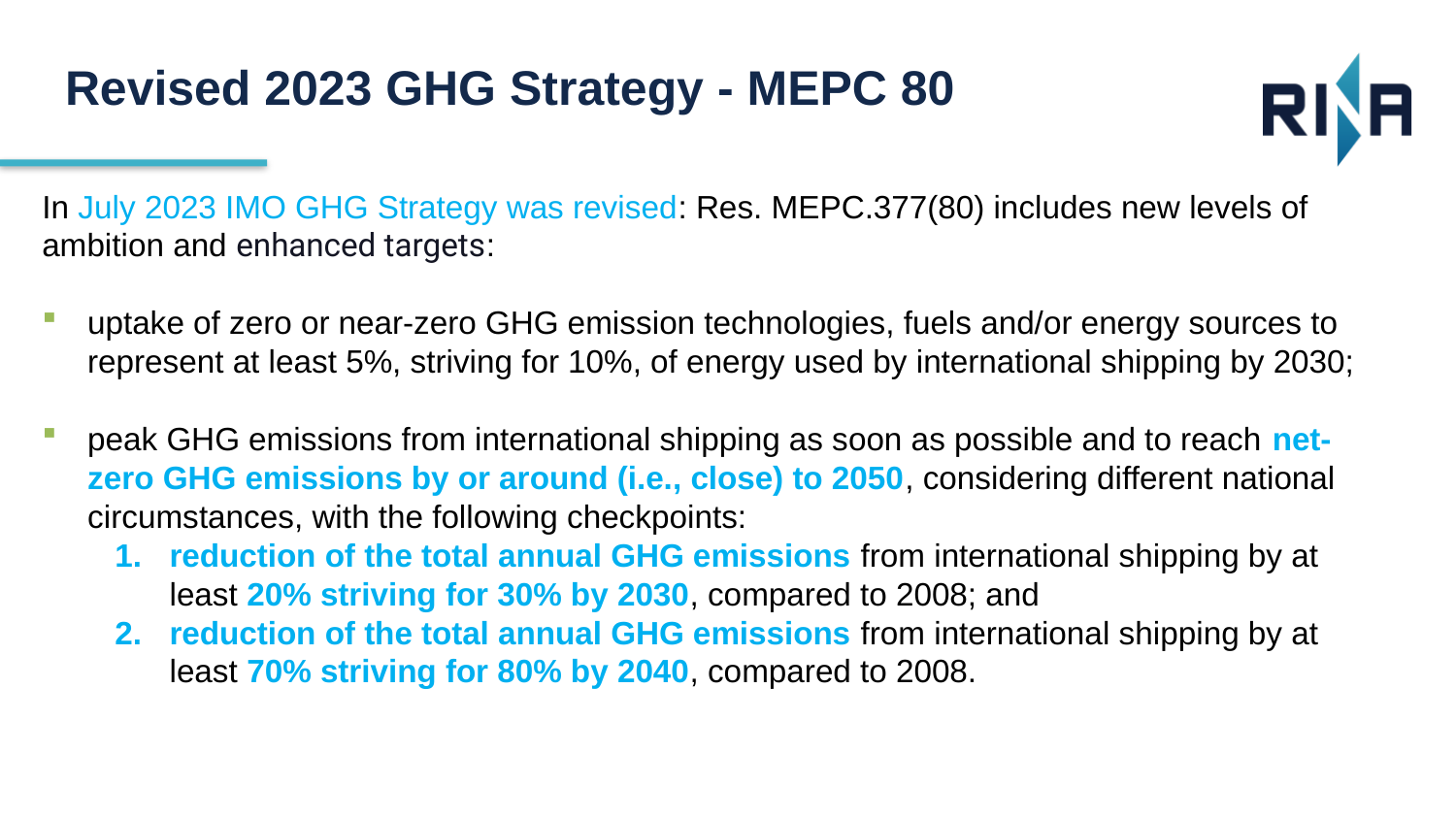

?
Revised 2023 GHG Strategy - MEPC 80
In July 2023 IMO GHG Strategy was revised: Res. MEPC.377(80) includes new levels of ambition and enhanced targets:

uptake of zero or near-zero GHG emission technologies, fuels and/or energy sources to represent at least 5%, striving for 10%, of energy used by international shipping by 2030;

peak GHG emissions from international shipping as soon as possible and to reach net-zero GHG emissions by or around (i.e., close) to 2050, considering different national circumstances, with the following checkpoints:
reduction of the total annual GHG emissions from international shipping by at least 20% striving for 30% by 2030, compared to 2008; and
reduction of the total annual GHG emissions from international shipping by at least 70% striving for 80% by 2040, compared to 2008.